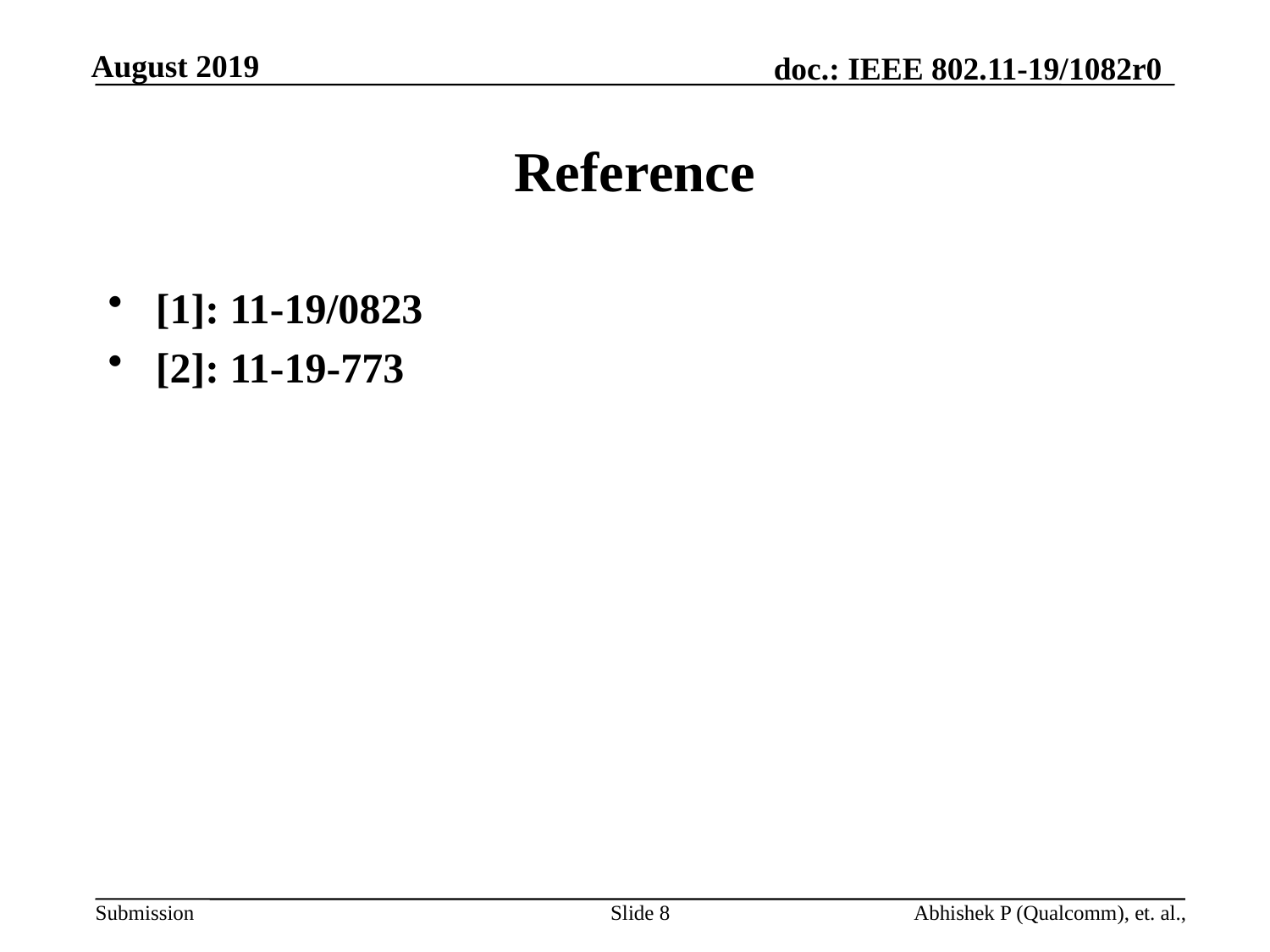

# Reference
[1]: 11-19/0823
[2]: 11-19-773

Slide 8
Abhishek P (Qualcomm), et. al.,